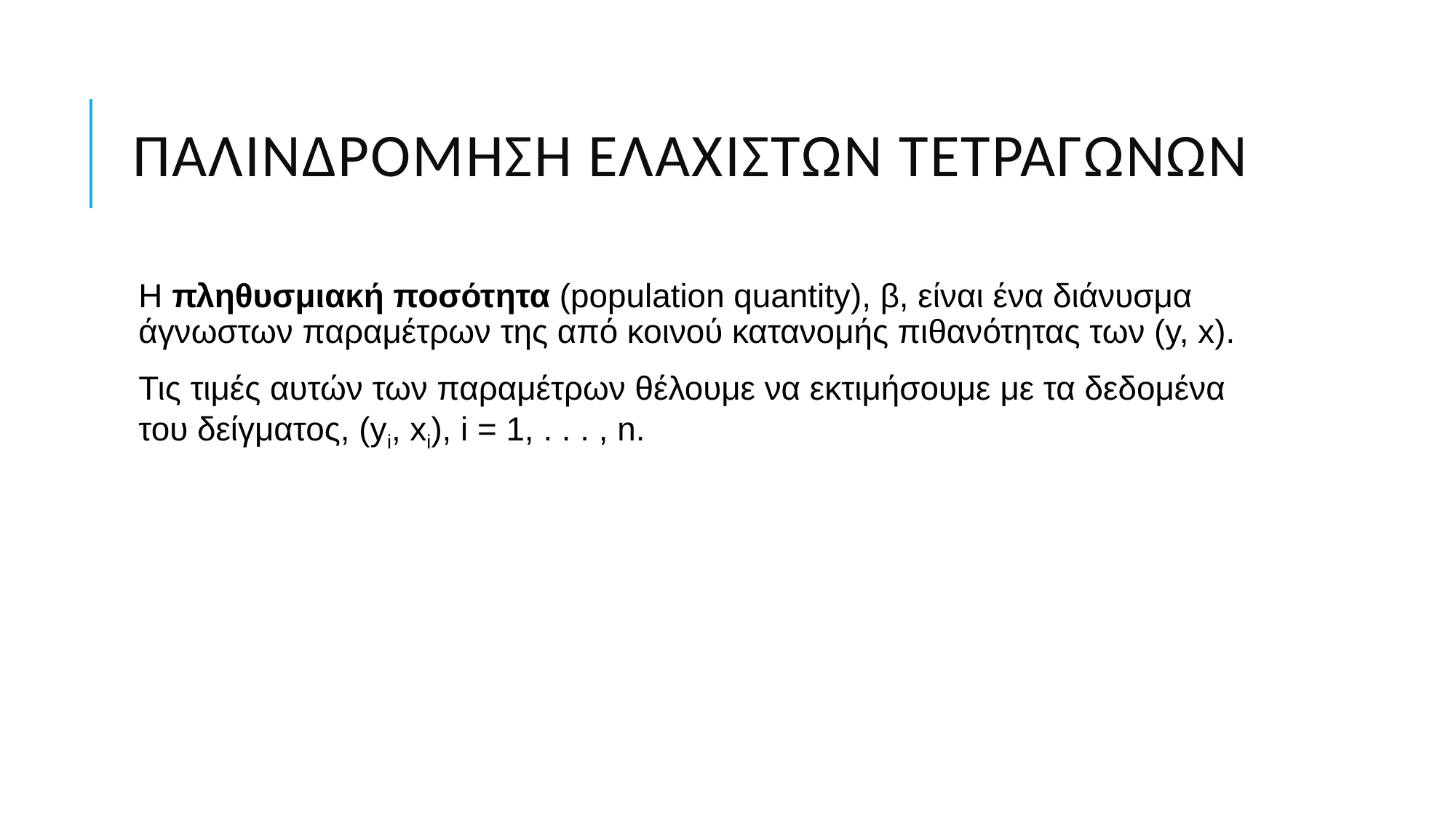

# Παλινδρόμηση ελαχίστων τετραγώνων
Η πληθυσμιακή ποσότητα (population quantity), β, είναι ένα διάνυσμα άγνωστων παραμέτρων της από κοινού κατανομής πιθανότητας των (y, x).
Τις τιμές αυτών των παραμέτρων θέλουμε να εκτιμήσουμε με τα δεδομένα του δείγματος, (yi, xi), i = 1, . . . , n.